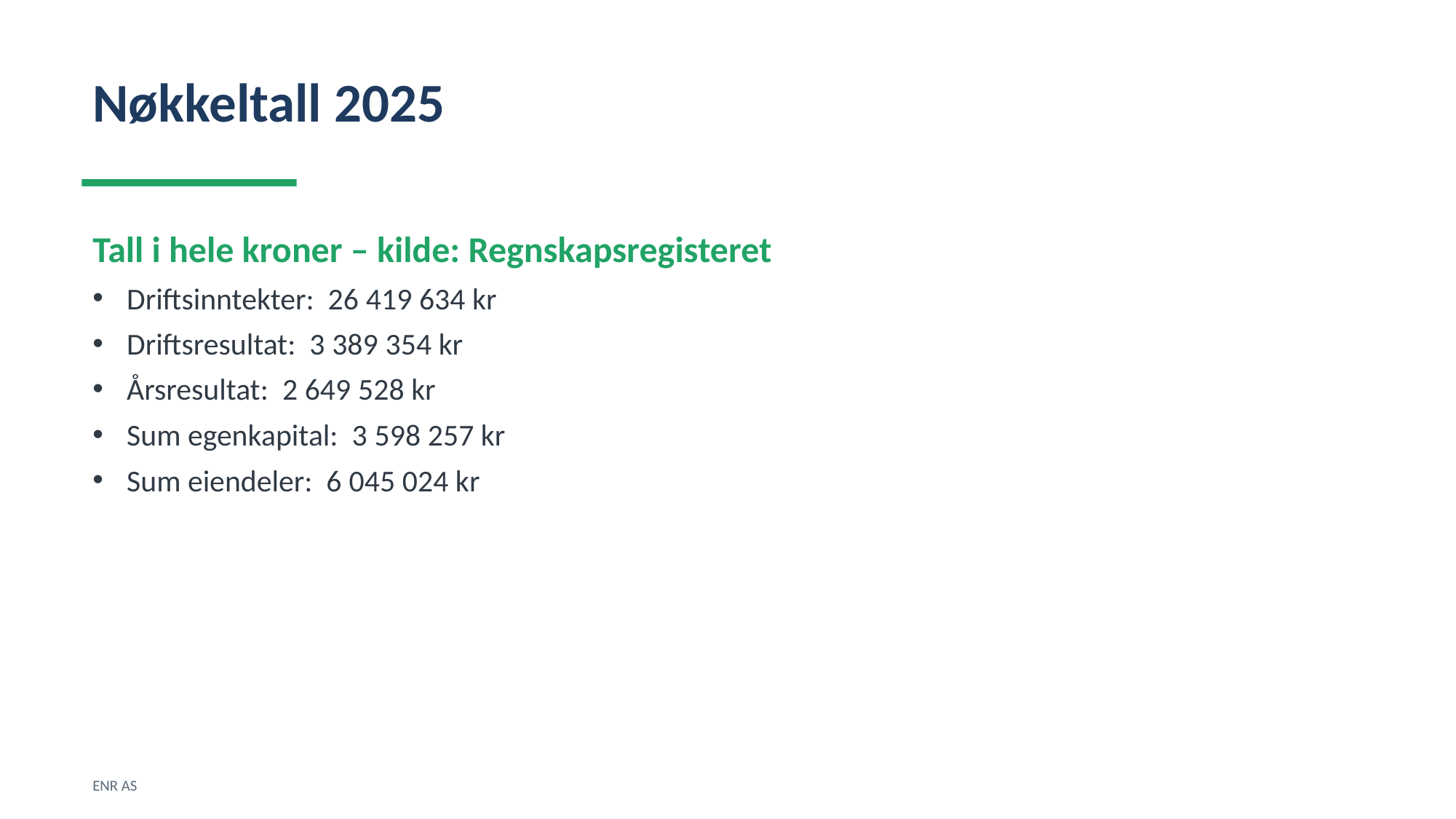

Nøkkeltall 2025

Tall i hele kroner – kilde: Regnskapsregisteret
Driftsinntekter:  26 419 634 kr
Driftsresultat:  3 389 354 kr
Årsresultat:  2 649 528 kr
Sum egenkapital:  3 598 257 kr
Sum eiendeler:  6 045 024 kr
ENR AS